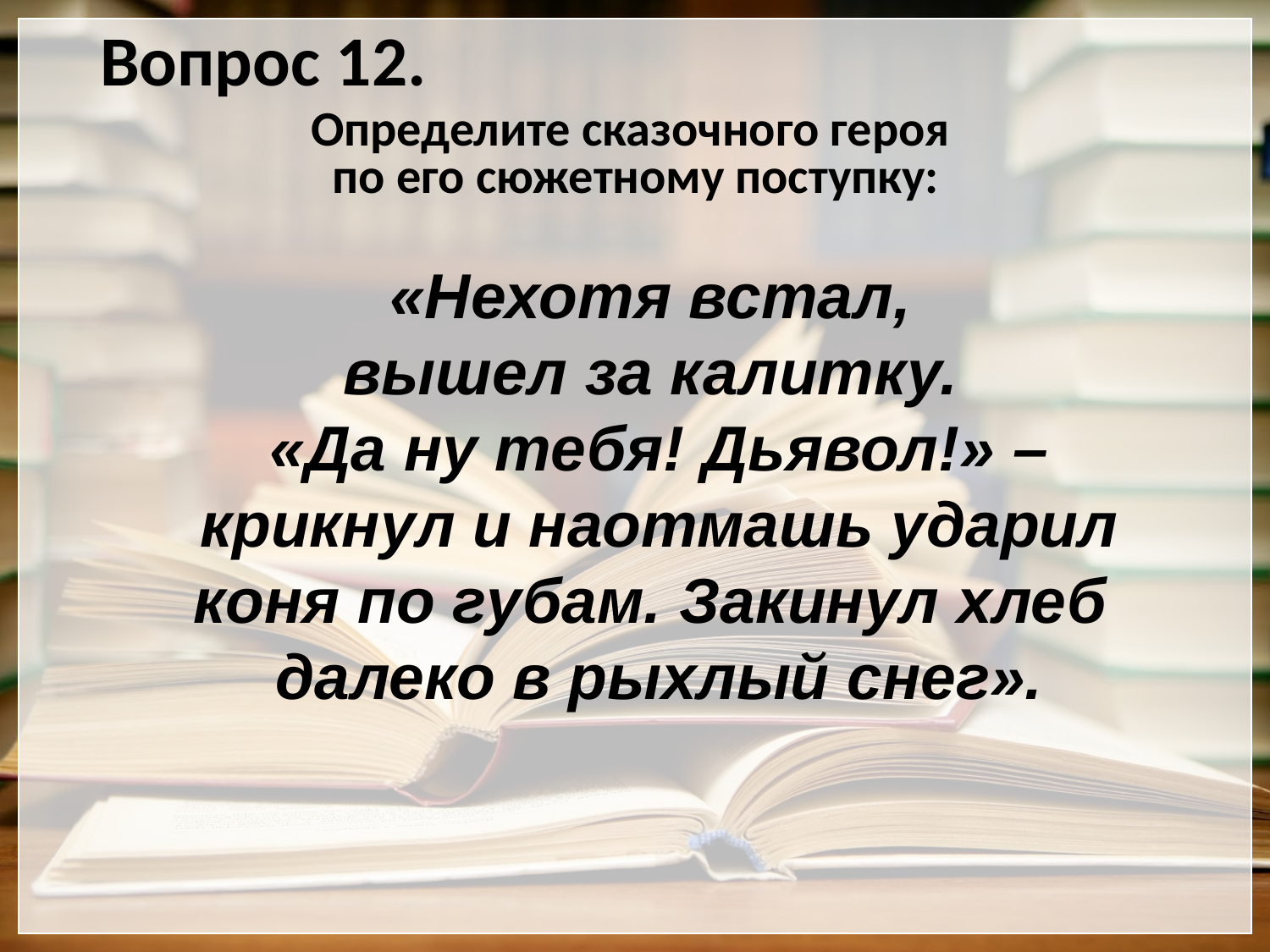

# Вопрос 12.
Определите сказочного героя
по его сюжетному поступку:
«Нехотя встал,
вышел за калитку.
«Да ну тебя! Дьявол!» – крикнул и наотмашь ударил коня по губам. Закинул хлеб
далеко в рыхлый снег».